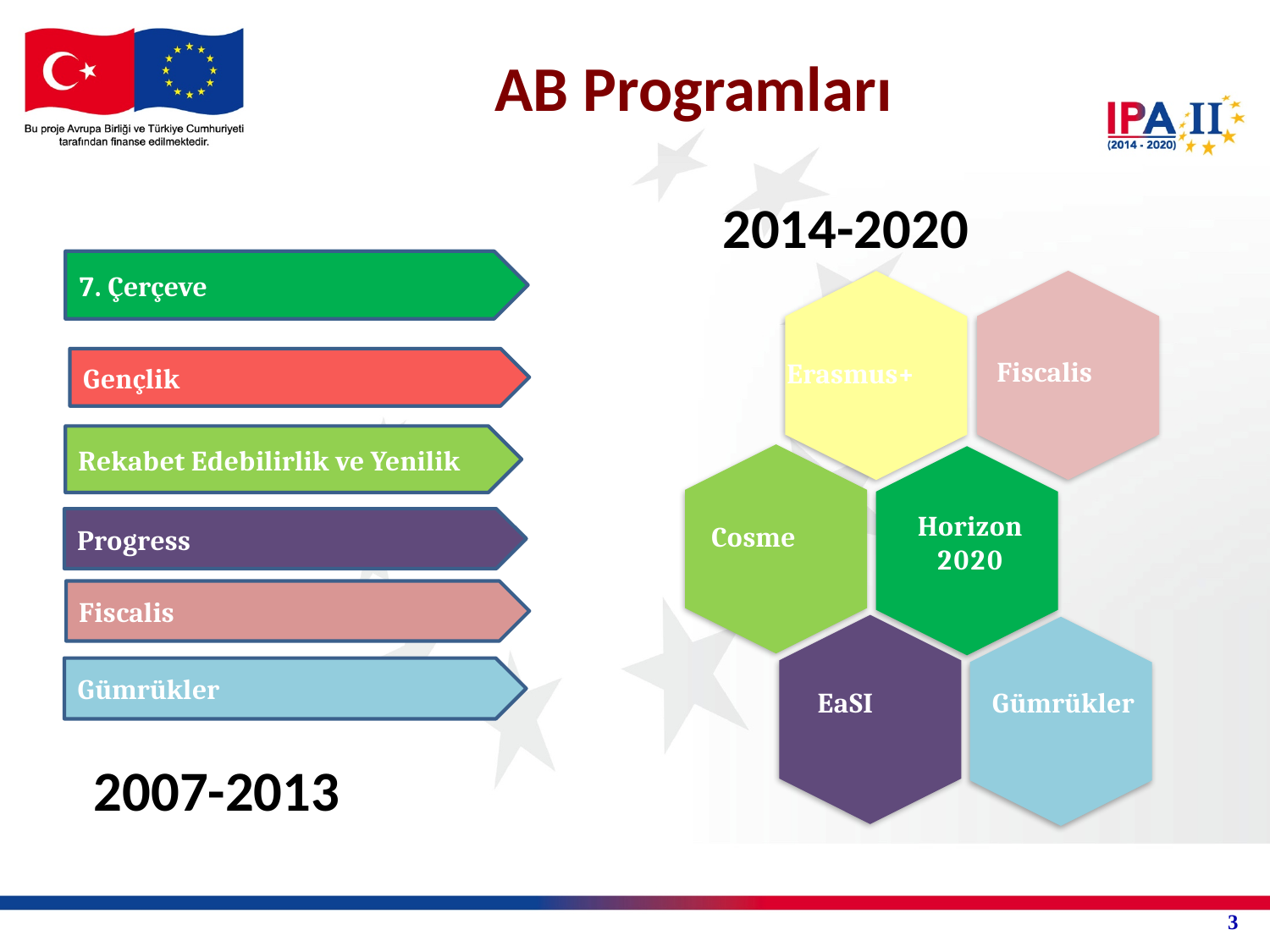

# AB Programları
2014-2020
7. Çerçeve

Fiscalis
Gençlik
Erasmus+
Rekabet Edebilirlik ve Yenilik

Horizon
2020
Progress
Cosme
Fiscalis

Gümrükler
EaSI
Gümrükler
2007-2013
3